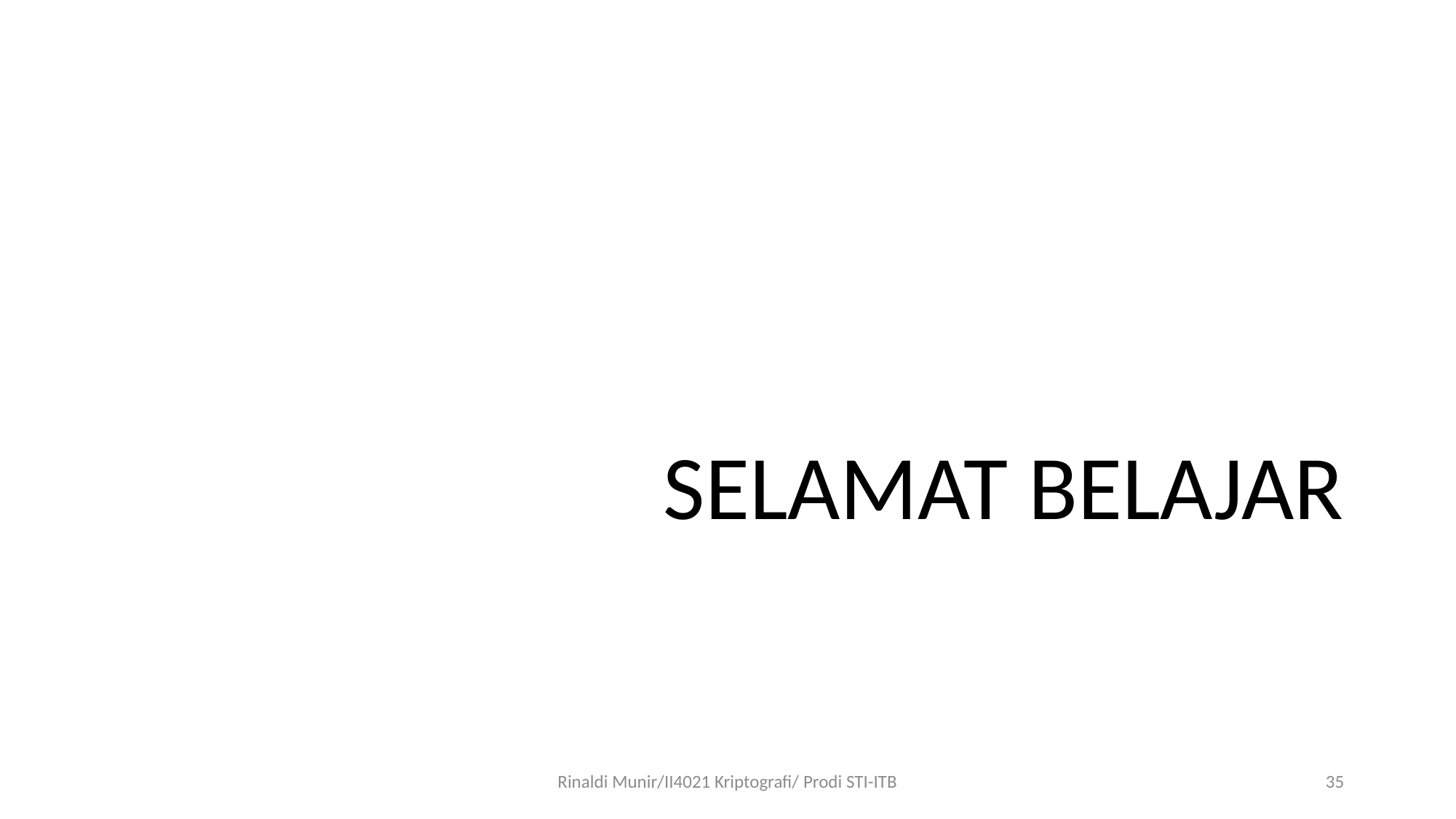

# SELAMAT BELAJAR

Rinaldi Munir/II4021 Kriptografi/ Prodi STI-ITB
35